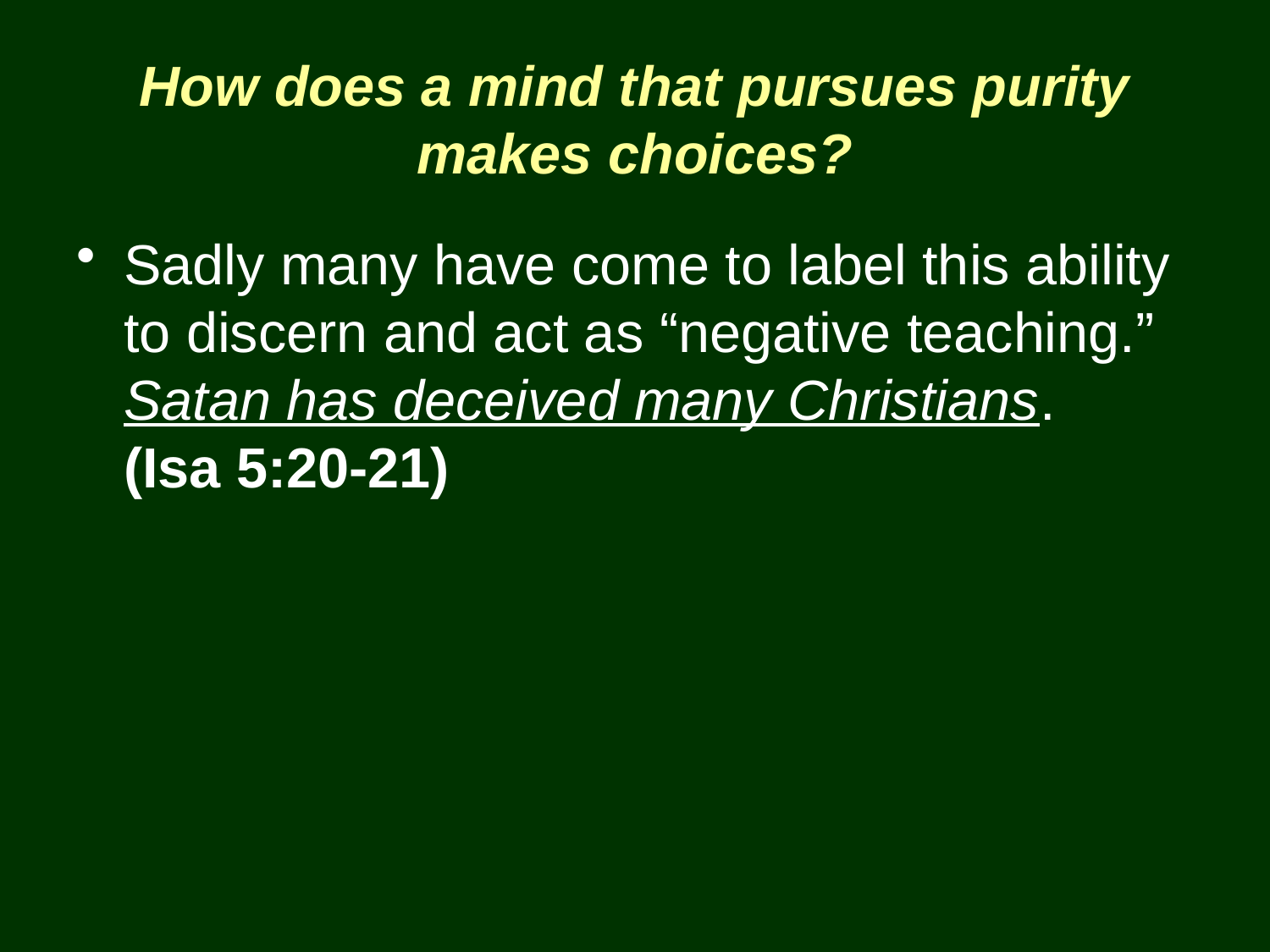

# How does a mind that pursues purity makes choices?
Sadly many have come to label this ability to discern and act as “negative teaching.” Satan has deceived many Christians.
(Isa 5:20-21)